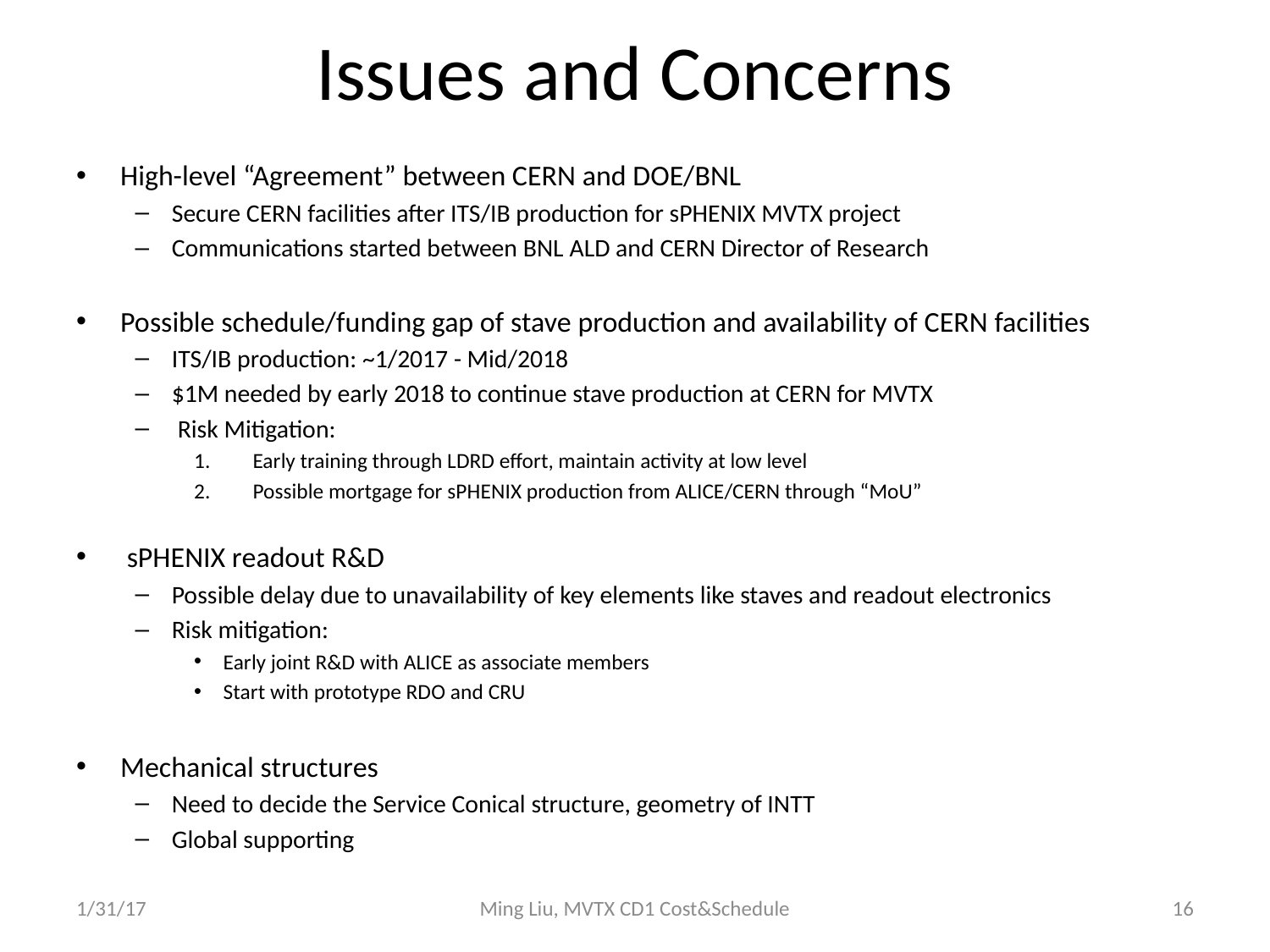

# Issues and Concerns
High-level “Agreement” between CERN and DOE/BNL
Secure CERN facilities after ITS/IB production for sPHENIX MVTX project
Communications started between BNL ALD and CERN Director of Research

Possible schedule/funding gap of stave production and availability of CERN facilities
ITS/IB production: ~1/2017 - Mid/2018
$1M needed by early 2018 to continue stave production at CERN for MVTX
 Risk Mitigation:
Early training through LDRD effort, maintain activity at low level
Possible mortgage for sPHENIX production from ALICE/CERN through “MoU”

 sPHENIX readout R&D
Possible delay due to unavailability of key elements like staves and readout electronics
Risk mitigation:
Early joint R&D with ALICE as associate members
Start with prototype RDO and CRU

Mechanical structures
Need to decide the Service Conical structure, geometry of INTT
Global supporting

1/31/17
Ming Liu, MVTX CD1 Cost&Schedule
16